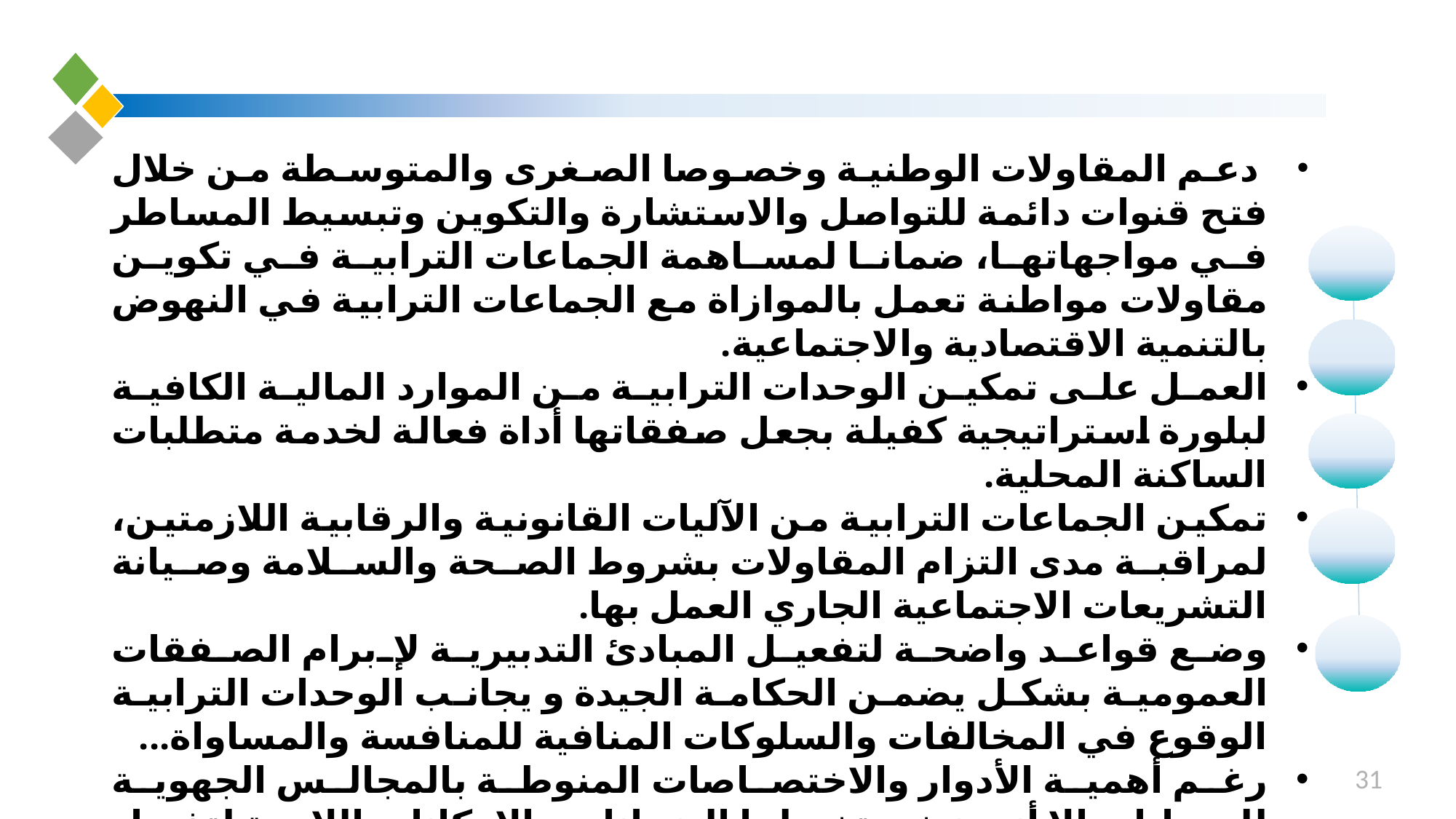

دعم المقاولات الوطنية وخصوصا الصغرى والمتوسطة من خلال فتح قنوات دائمة للتواصل والاستشارة والتكوين وتبسيط المساطر في مواجهاتها، ضمانا لمساهمة الجماعات الترابية في تكوين مقاولات مواطنة تعمل بالموازاة مع الجماعات الترابية في النهوض بالتنمية الاقتصادية والاجتماعية.
العمل على تمكين الوحدات الترابية من الموارد المالية الكافية لبلورة استراتيجية كفيلة بجعل صفقاتها أداة فعالة لخدمة متطلبات الساكنة المحلية.
تمكين الجماعات الترابية من الآليات القانونية والرقابية اللازمتين، لمراقبة مدى التزام المقاولات بشروط الصحة والسلامة وصيانة التشريعات الاجتماعية الجاري العمل بها.
وضع قواعد واضحة لتفعيل المبادئ التدبيرية لإبرام الصفقات العمومية بشكل يضمن الحكامة الجيدة و يجانب الوحدات الترابية الوقوع في المخالفات والسلوكات المنافية للمنافسة والمساواة...
رغم أهمية الأدوار والاختصاصات المنوطة بالمجالس الجهوية للحسابات إلا أنه ينبغي تخويلها الضمانات والإمكانات اللازمة لتفعيل رقابتها على صفقات الجماعات الترابية.
ضرورة تعزيز المجالس الجهوية للحسابات بالموارد البشرية و التقنيات اللوجيستيكية لبسط رقابتهم على الجماعات الترابية.

31